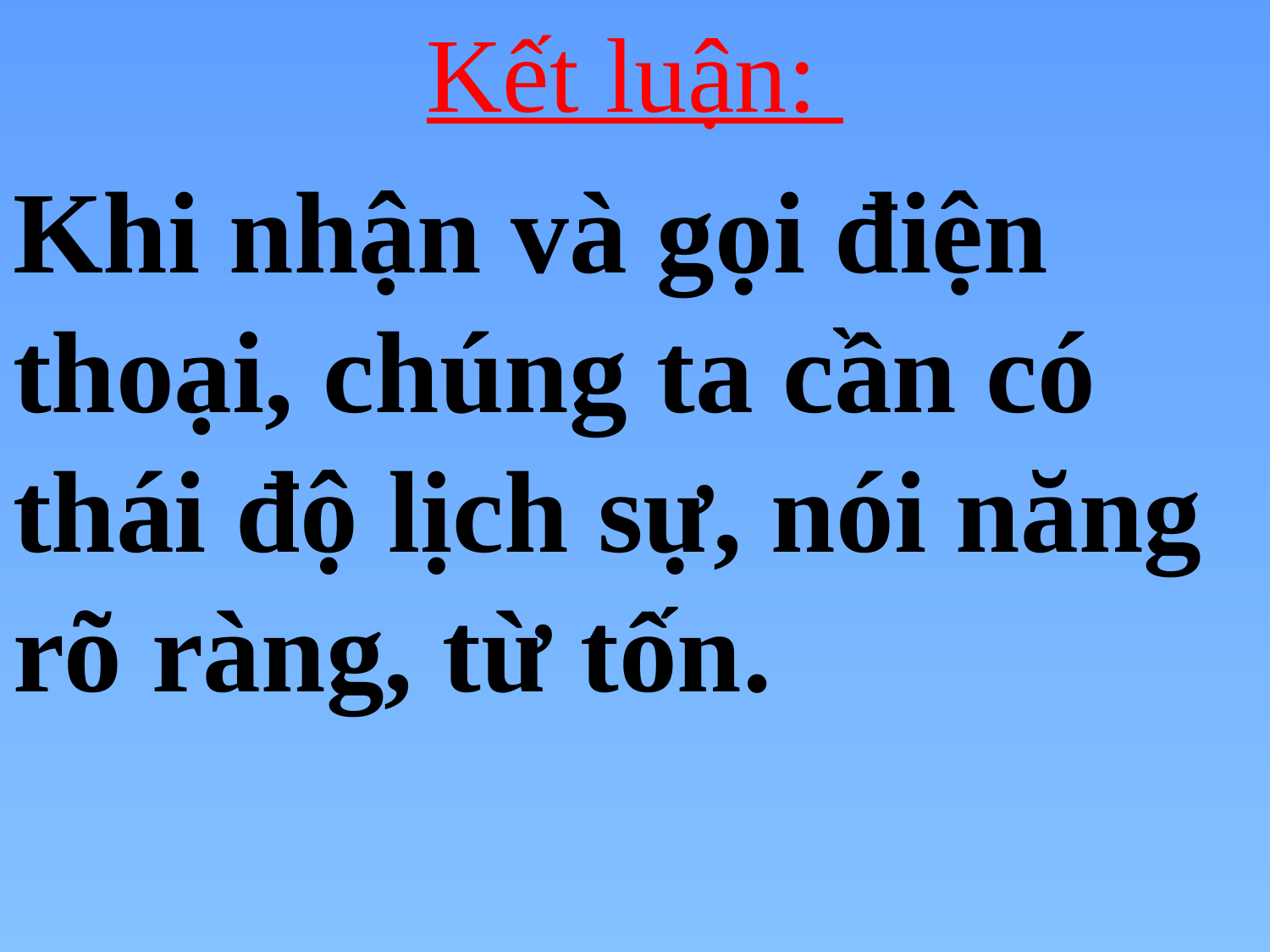

Kết luận:
Khi nhận và gọi điện thoại, chúng ta cần có thái độ lịch sự, nói năng rõ ràng, từ tốn.